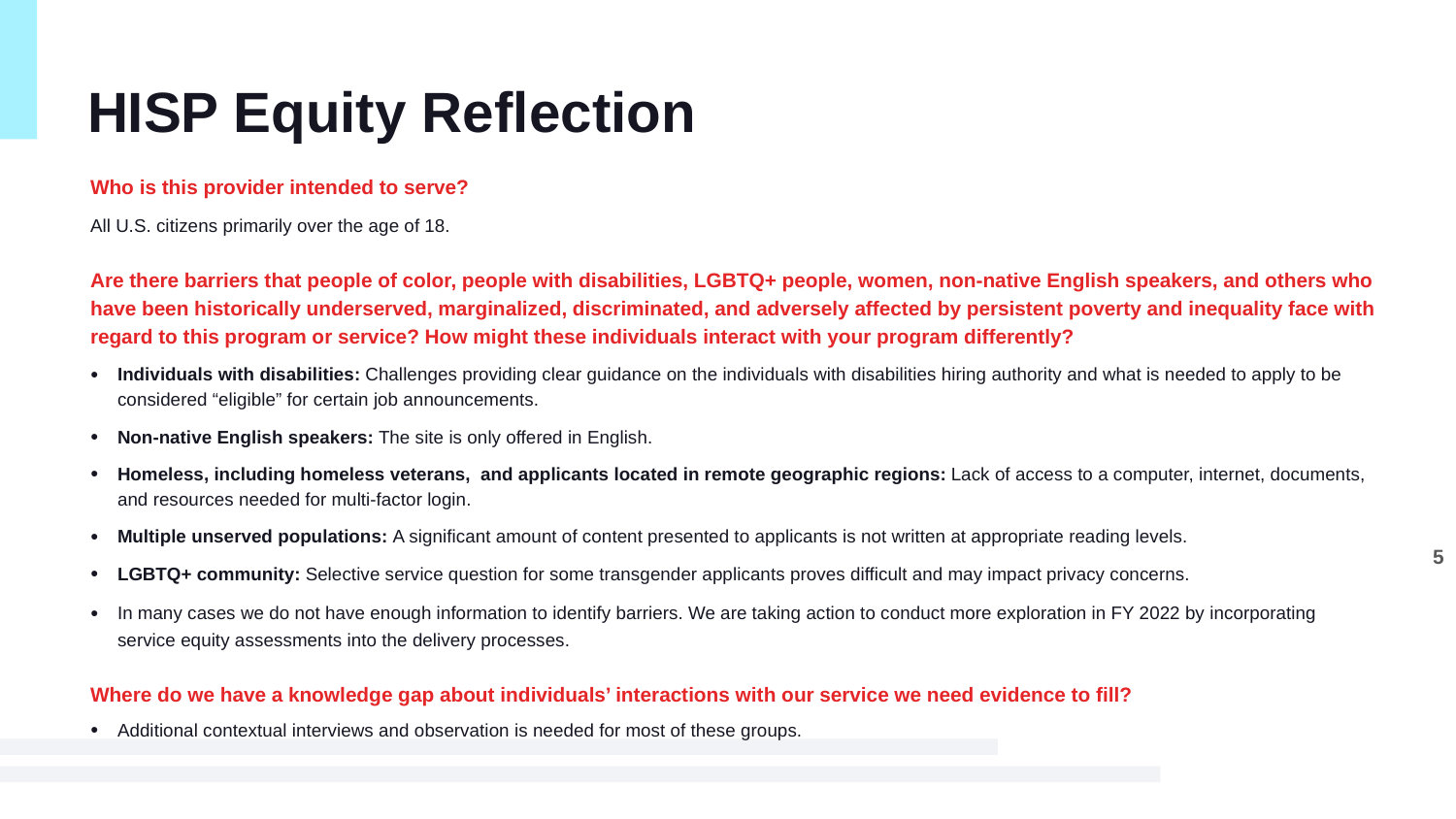

# HISP Equity Reflection
Who is this provider intended to serve?
All U.S. citizens primarily over the age of 18.

Are there barriers that people of color, people with disabilities, LGBTQ+ people, women, non-native English speakers, and others who have been historically underserved, marginalized, discriminated, and adversely affected by persistent poverty and inequality face with regard to this program or service? How might these individuals interact with your program differently?
Individuals with disabilities: Challenges providing clear guidance on the individuals with disabilities hiring authority and what is needed to apply to be considered “eligible” for certain job announcements.
Non-native English speakers: The site is only offered in English.
Homeless, including homeless veterans,  and applicants located in remote geographic regions: Lack of access to a computer, internet, documents, and resources needed for multi-factor login.
Multiple unserved populations: A significant amount of content presented to applicants is not written at appropriate reading levels.
LGBTQ+ community: Selective service question for some transgender applicants proves difficult and may impact privacy concerns.
In many cases we do not have enough information to identify barriers. We are taking action to conduct more exploration in FY 2022 by incorporating service equity assessments into the delivery processes.

Where do we have a knowledge gap about individuals’ interactions with our service we need evidence to fill?
Additional contextual interviews and observation is needed for most of these groups.
5